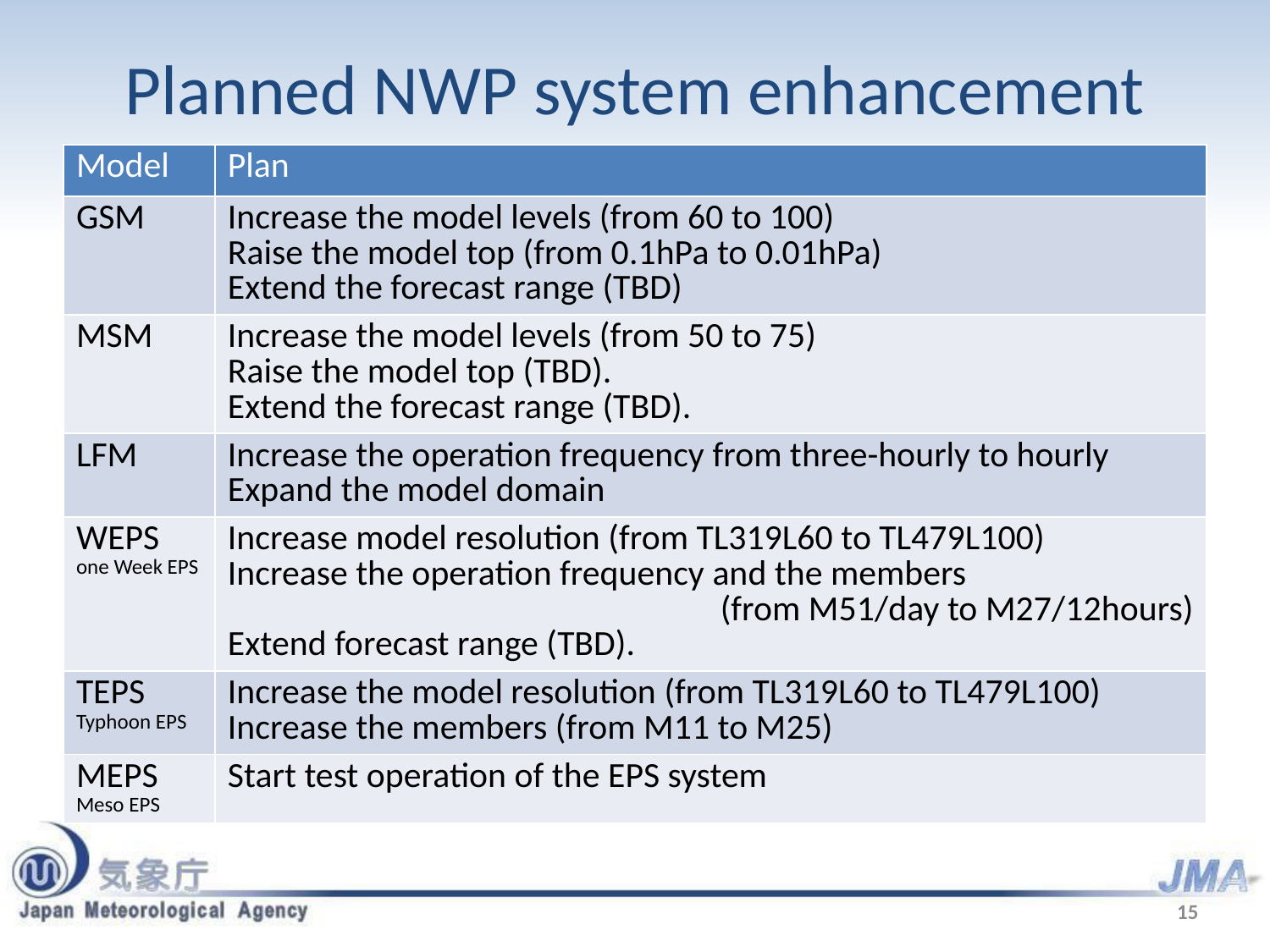

# Planned NWP system enhancement
| Model | Plan |
| --- | --- |
| GSM | Increase the model levels (from 60 to 100) Raise the model top (from 0.1hPa to 0.01hPa) Extend the forecast range (TBD) |
| MSM | Increase the model levels (from 50 to 75) Raise the model top (TBD). Extend the forecast range (TBD). |
| LFM | Increase the operation frequency from three-hourly to hourly Expand the model domain |
| WEPS one Week EPS | Increase model resolution (from TL319L60 to TL479L100) Increase the operation frequency and the members (from M51/day to M27/12hours) Extend forecast range (TBD). |
| TEPS Typhoon EPS | Increase the model resolution (from TL319L60 to TL479L100) Increase the members (from M11 to M25) |
| MEPS Meso EPS | Start test operation of the EPS system |
15